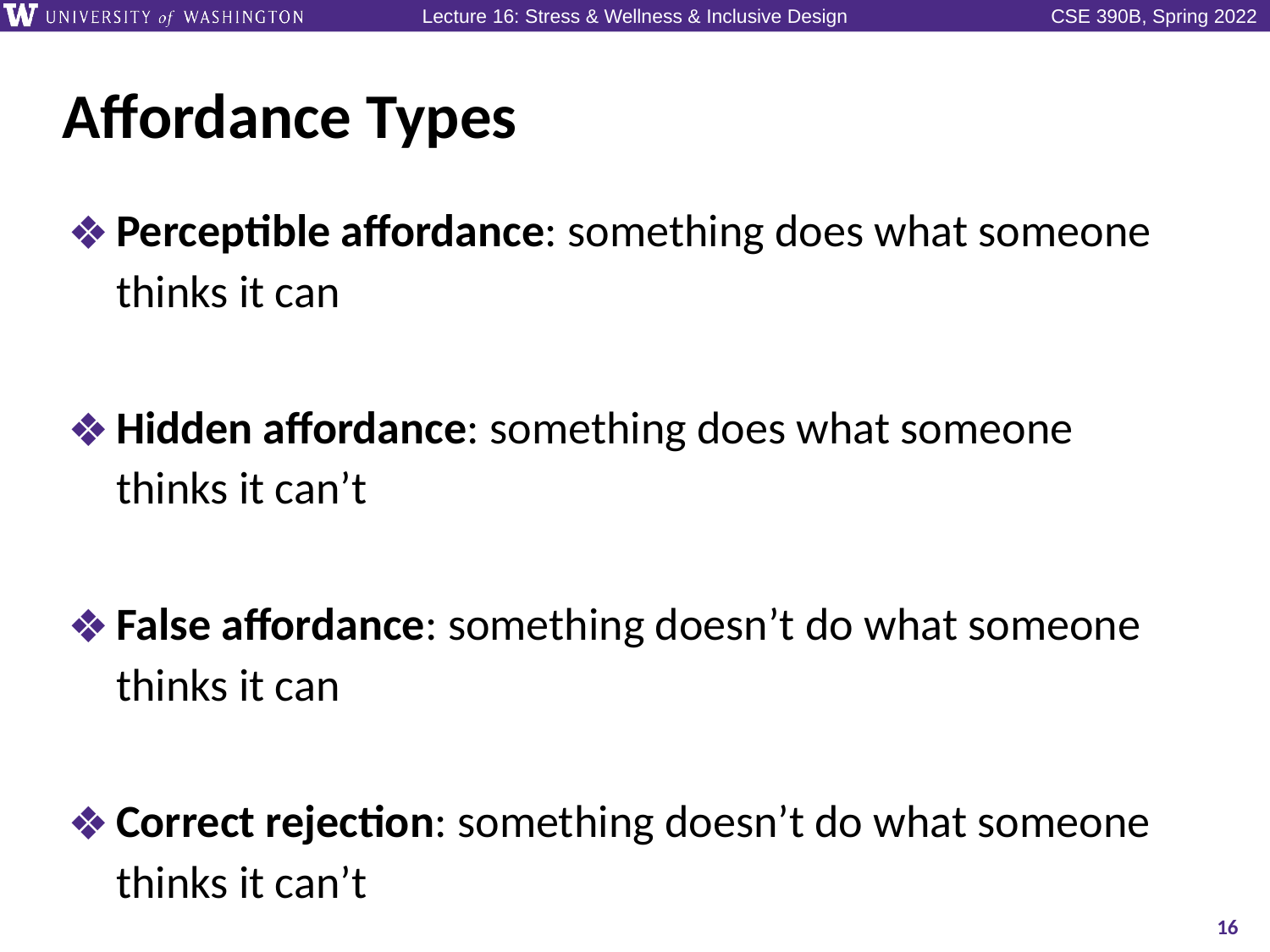

# Affordance Types
Perceptible affordance: something does what someone thinks it can

Hidden affordance: something does what someone thinks it can’t

False affordance: something doesn’t do what someone thinks it can

Correct rejection: something doesn’t do what someone thinks it can’t

16